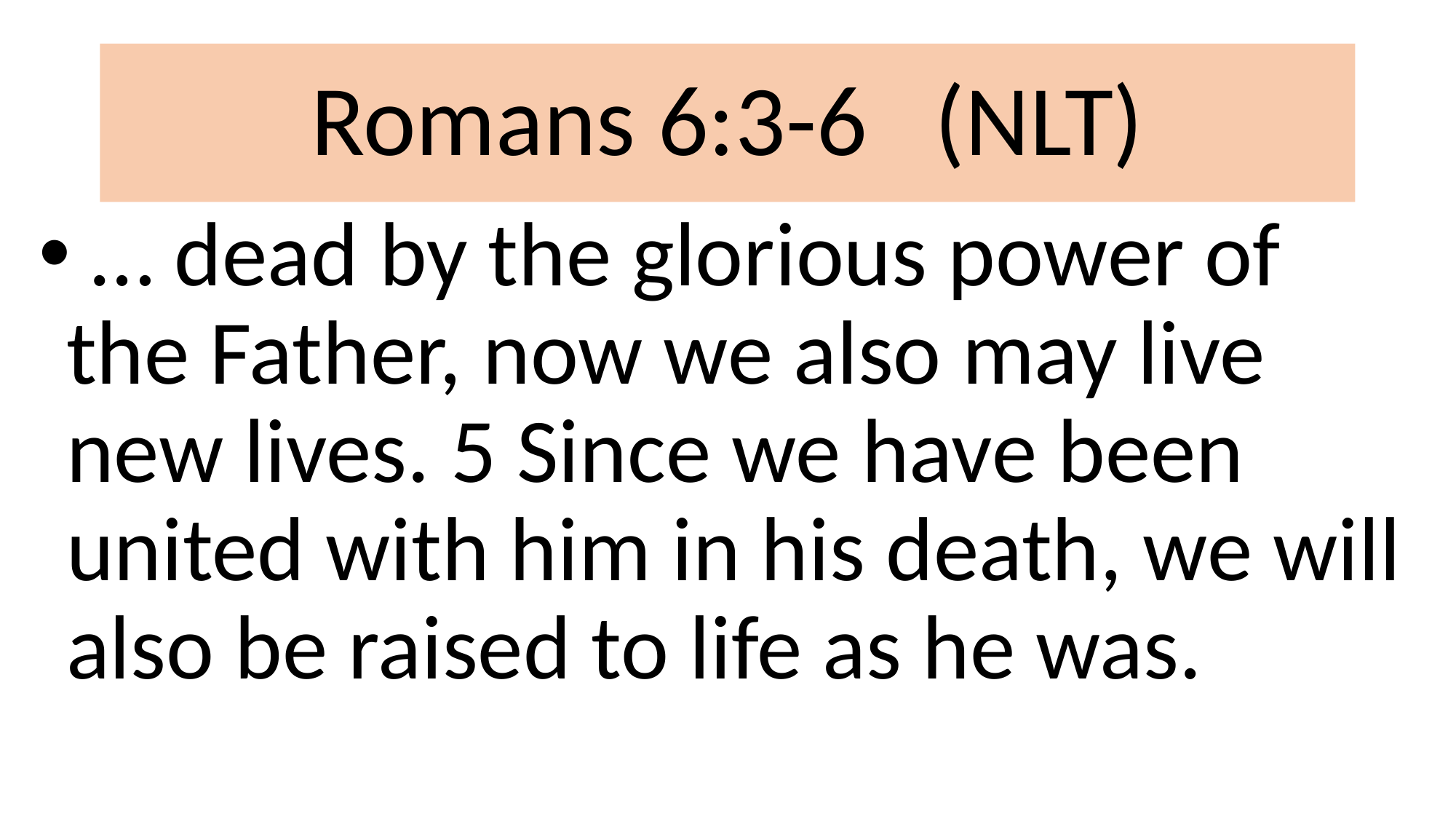

# Romans 6:3-6   (NLT)
 … dead by the glorious power of the Father, now we also may live new lives. 5 Since we have been united with him in his death, we will also be raised to life as he was.